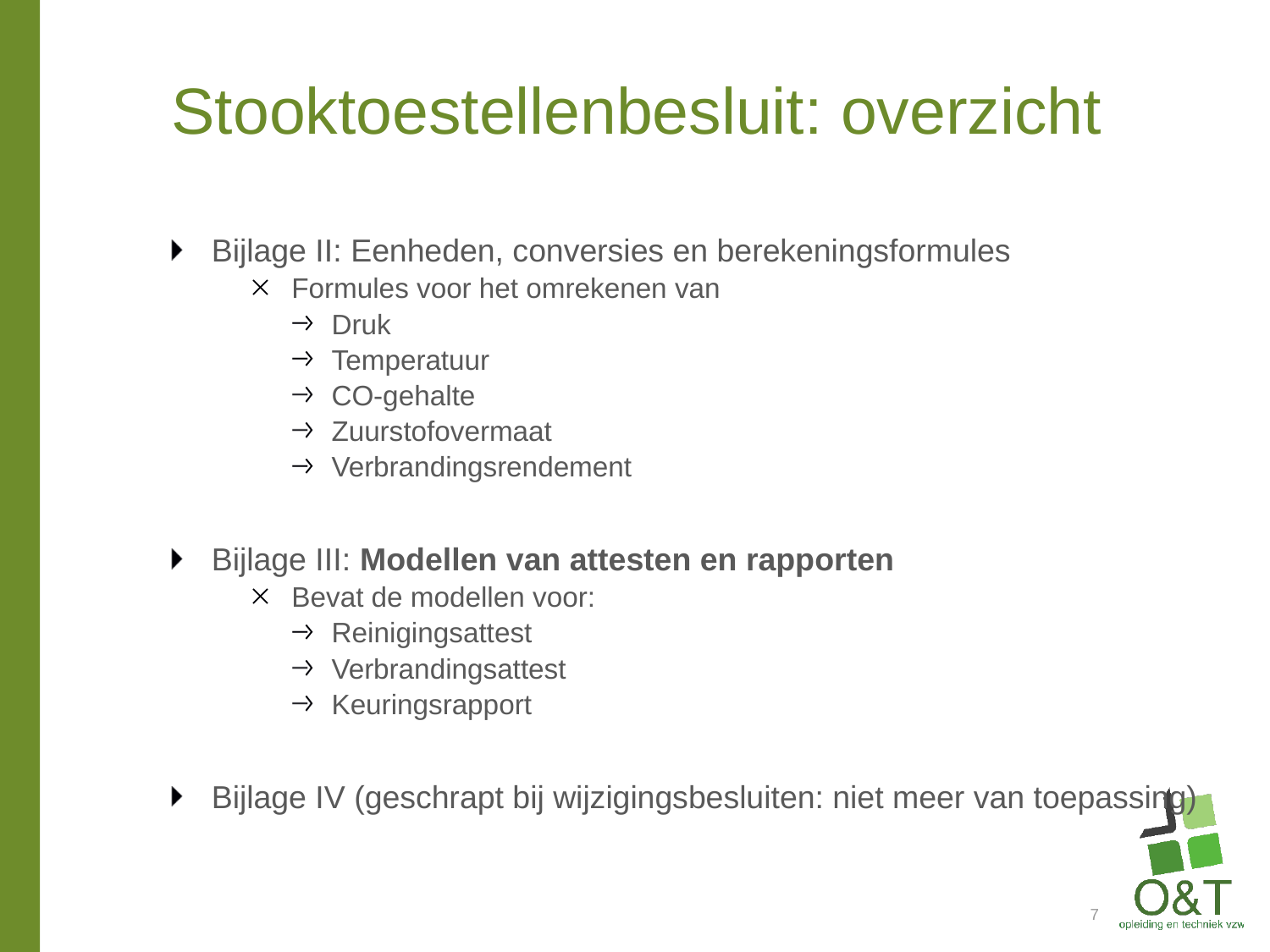

# Stooktoestellenbesluit: overzicht
Bijlage II: Eenheden, conversies en berekeningsformules
Formules voor het omrekenen van
Druk
Temperatuur
CO-gehalte
Zuurstofovermaat
Verbrandingsrendement

Bijlage III: Modellen van attesten en rapporten
Bevat de modellen voor:
Reinigingsattest
Verbrandingsattest
Keuringsrapport

Bijlage IV (geschrapt bij wijzigingsbesluiten: niet meer van toepassing)

7